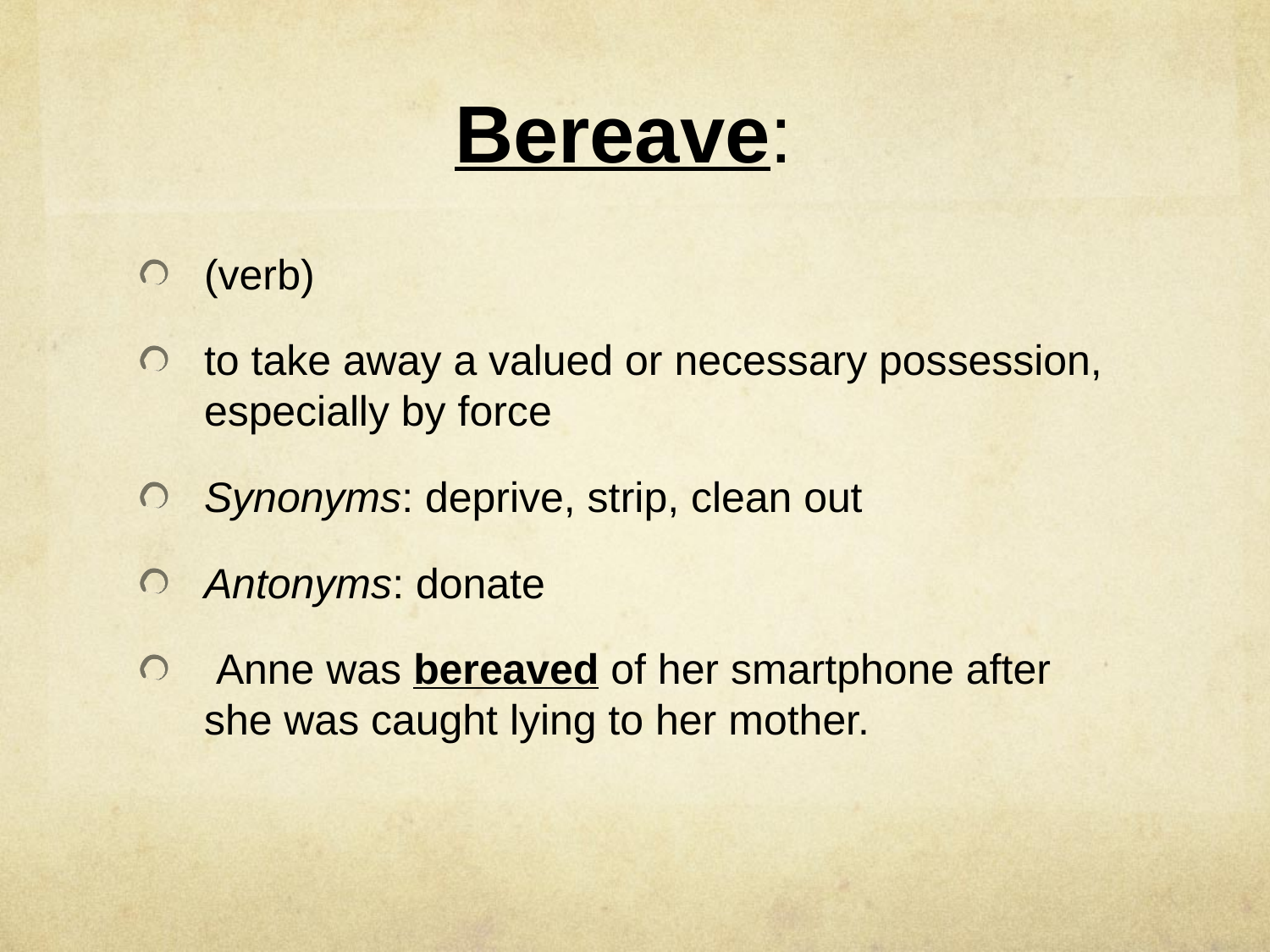

# Bereave:
(verb)
to take away a valued or necessary possession, especially by force
Synonyms: deprive, strip, clean out
Antonyms: donate
 Anne was bereaved of her smartphone after she was caught lying to her mother.